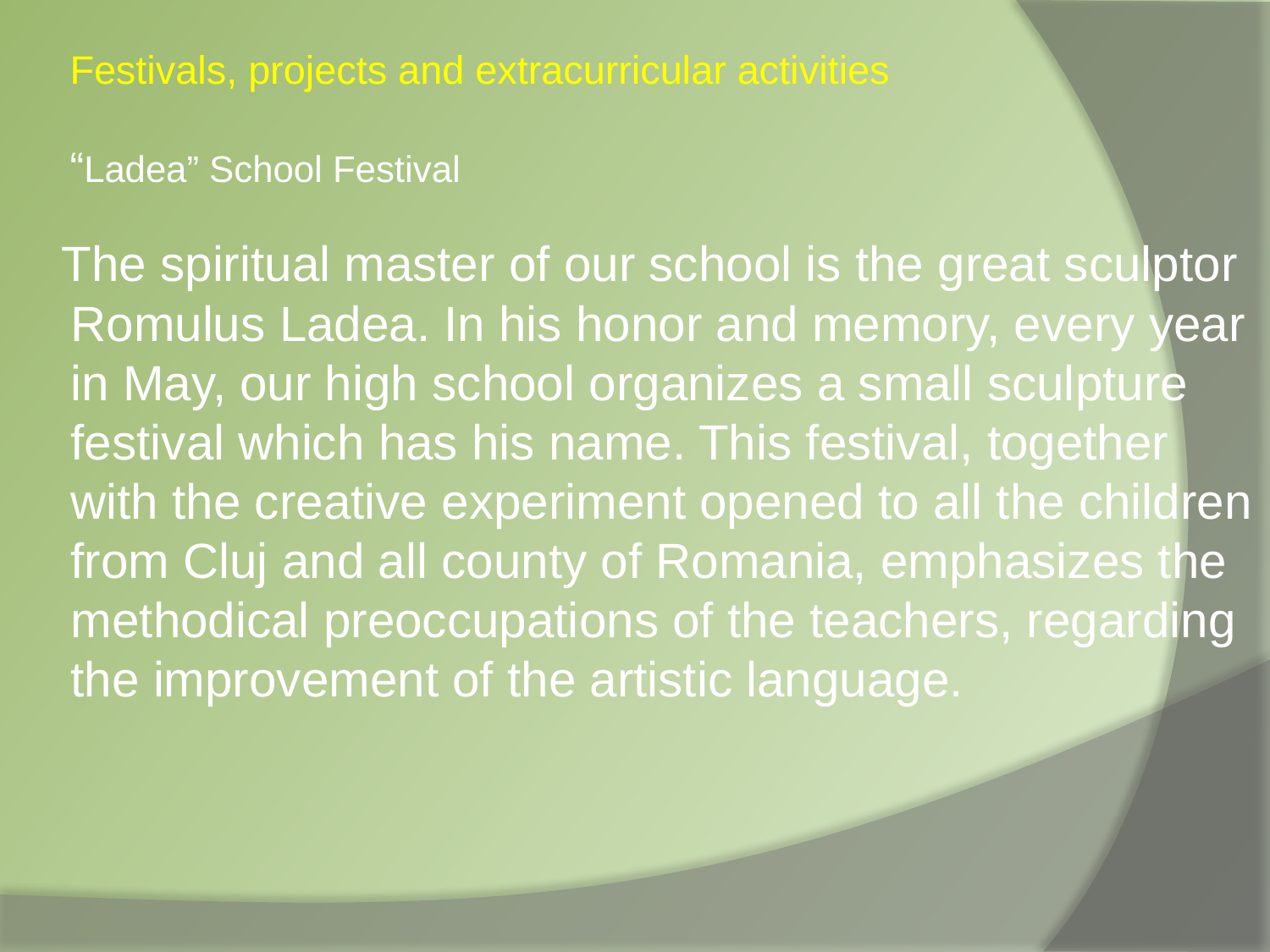

# Festivals, projects and extracurricular activities “Ladea” School Festival
   The spiritual master of our school is the great sculptor Romulus Ladea. In his honor and memory, every year in May, our high school organizes a small sculpture festival which has his name. This festival, together with the creative experiment opened to all the children from Cluj and all county of Romania, emphasizes the methodical preoccupations of the teachers, regarding the improvement of the artistic language.